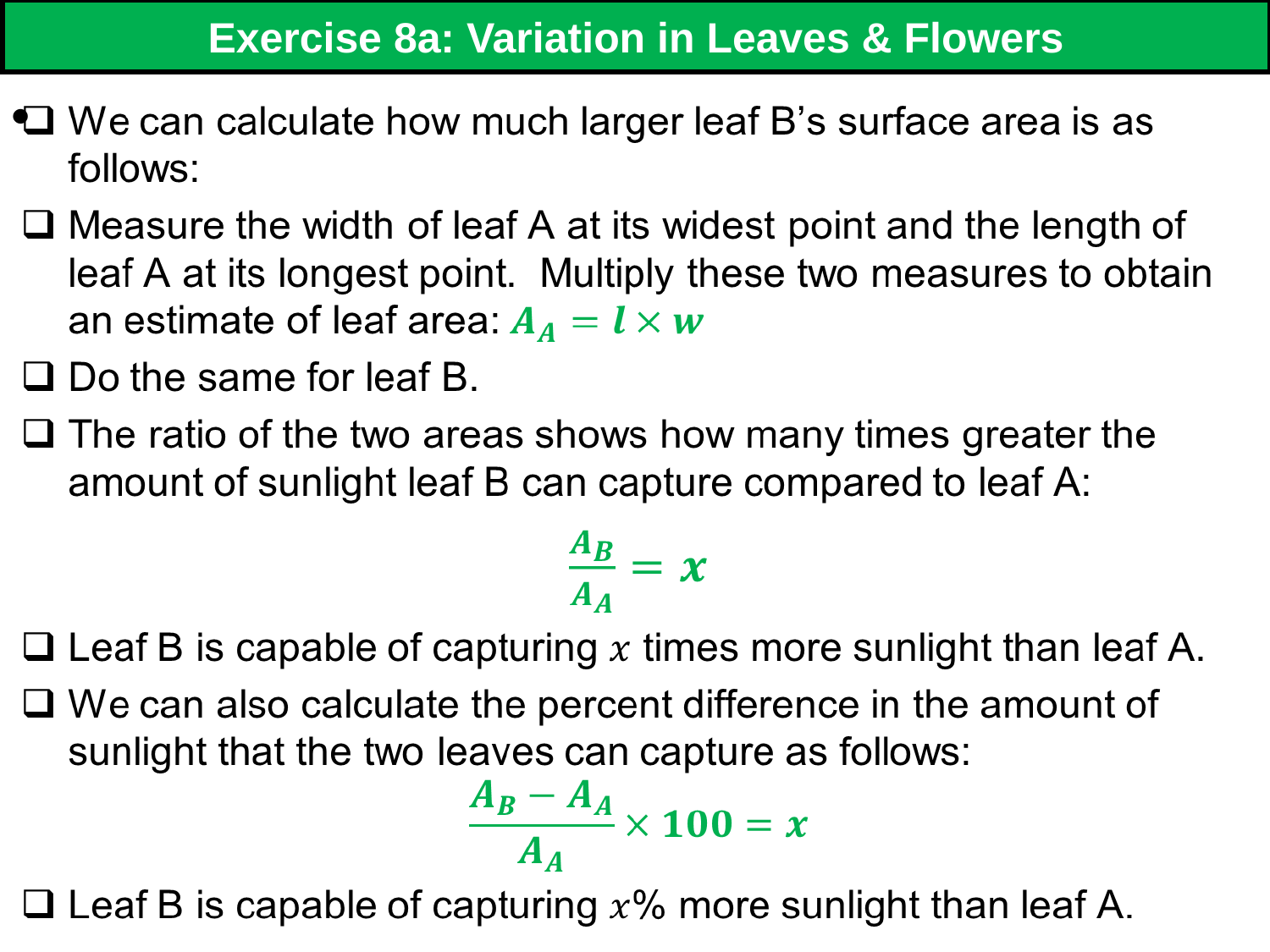

# Exercise 8a: Variation in Leaves & Flowers

180
180